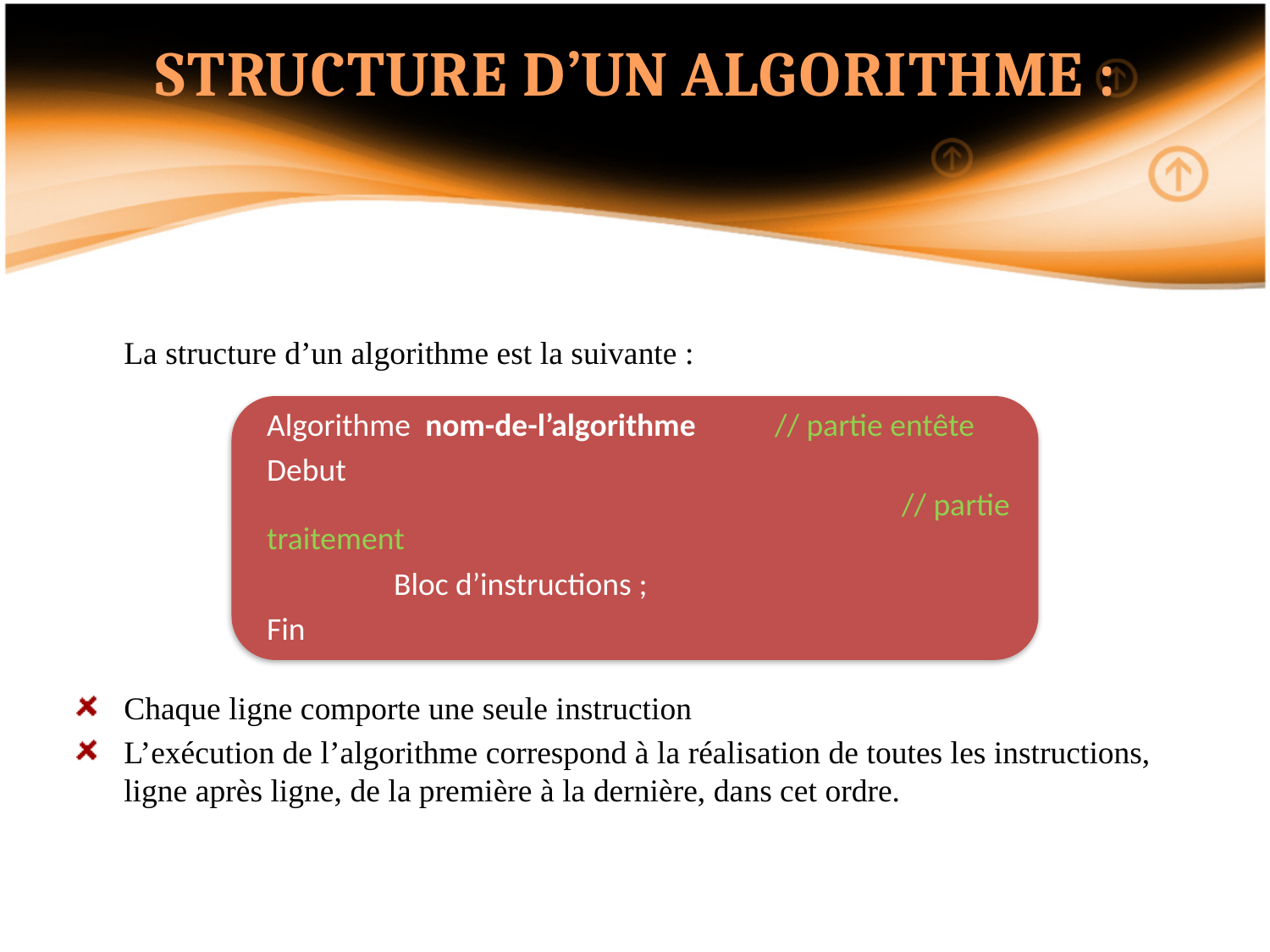

STRUCTURE D’UN ALGORITHME :
Algorithme  nom-de-l’algorithme  	// partie entête
Debut										// partie traitement
	Bloc d’instructions ;
Fin
La structure d’un algorithme est la suivante :

Chaque ligne comporte une seule instruction
L’exécution de l’algorithme correspond à la réalisation de toutes les instructions, ligne après ligne, de la première à la dernière, dans cet ordre.